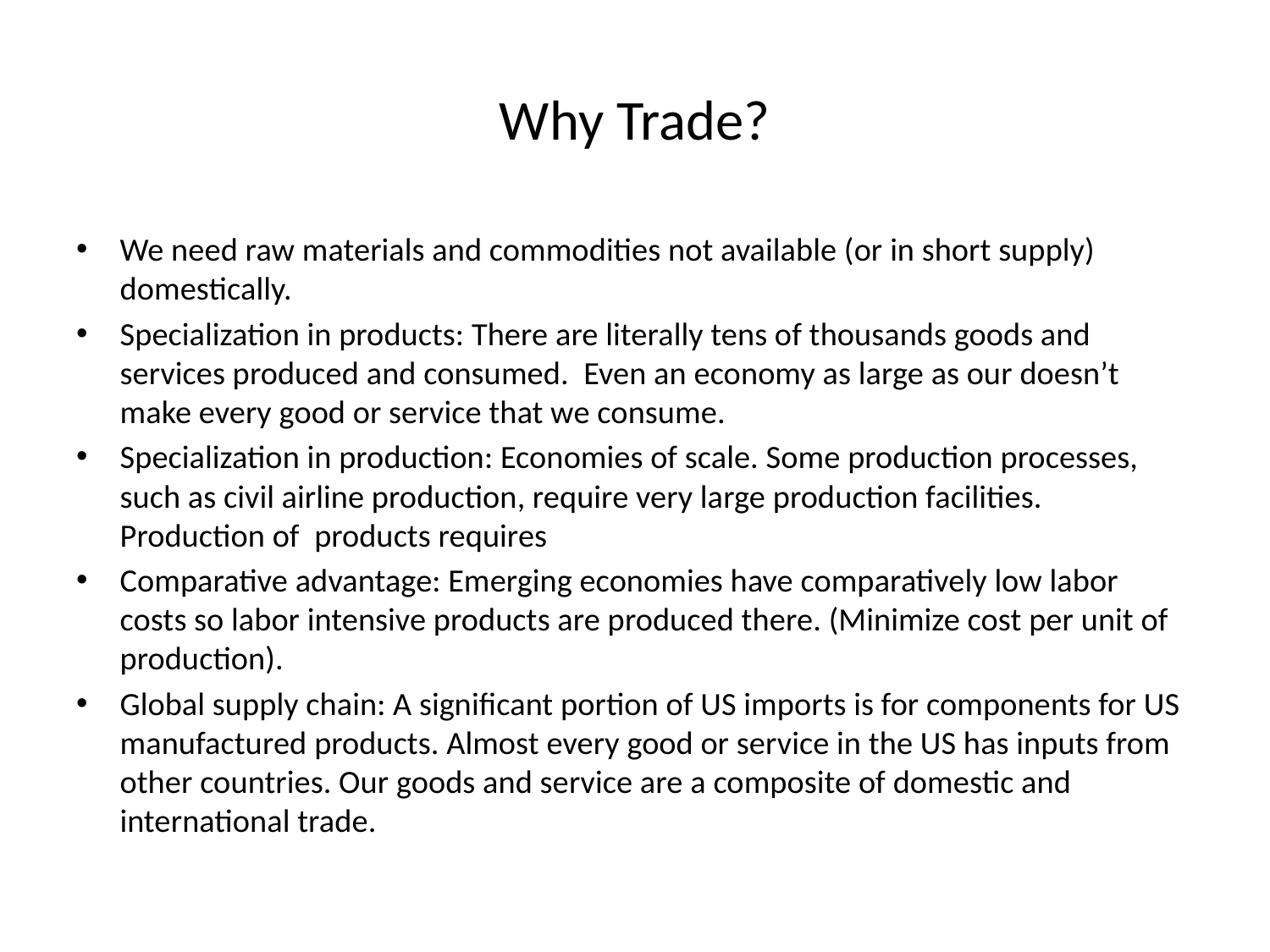

# Why Trade?
We need raw materials and commodities not available (or in short supply) domestically.
Specialization in products: There are literally tens of thousands goods and services produced and consumed.  Even an economy as large as our doesn’t make every good or service that we consume.
Specialization in production: Economies of scale. Some production processes, such as civil airline production, require very large production facilities. Production of  products requires
Comparative advantage: Emerging economies have comparatively low labor costs so labor intensive products are produced there. (Minimize cost per unit of production).
Global supply chain: A significant portion of US imports is for components for US manufactured products. Almost every good or service in the US has inputs from other countries. Our goods and service are a composite of domestic and international trade.